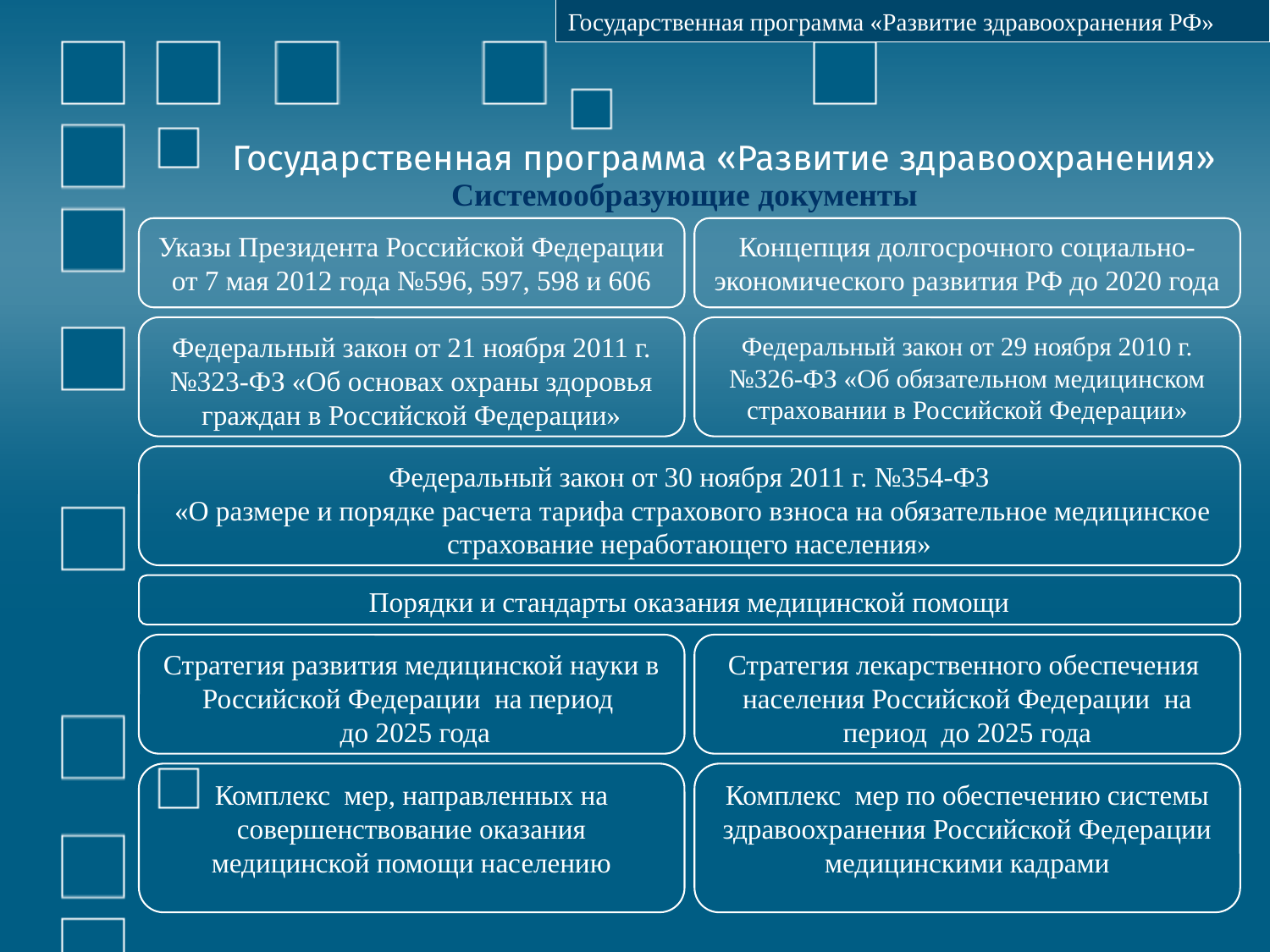

Государственная программа «Развитие здравоохранения РФ»
Государственная программа «Развитие здравоохранения»
Системообразующие документы
Указы Президента Российской Федерации от 7 мая 2012 года №596, 597, 598 и 606
Концепция долгосрочного социально-экономического развития РФ до 2020 года
Федеральный закон от 21 ноября 2011 г. №323-ФЗ «Об основах охраны здоровья граждан в Российской Федерации»
Федеральный закон от 29 ноября 2010 г. №326-ФЗ «Об обязательном медицинском страховании в Российской Федерации»
Федеральный закон от 30 ноября 2011 г. №354-ФЗ
 «О размере и порядке расчета тарифа страхового взноса на обязательное медицинское страхование неработающего населения»
Порядки и стандарты оказания медицинской помощи
Стратегия развития медицинской науки в Российской Федерации  на период
 до 2025 года
Стратегия лекарственного обеспечения  населения Российской Федерации  на период  до 2025 года
Комплекс  мер, направленных на совершенствование оказания медицинской помощи населению
Комплекс  мер по обеспечению системы здравоохранения Российской Федерации медицинскими кадрами